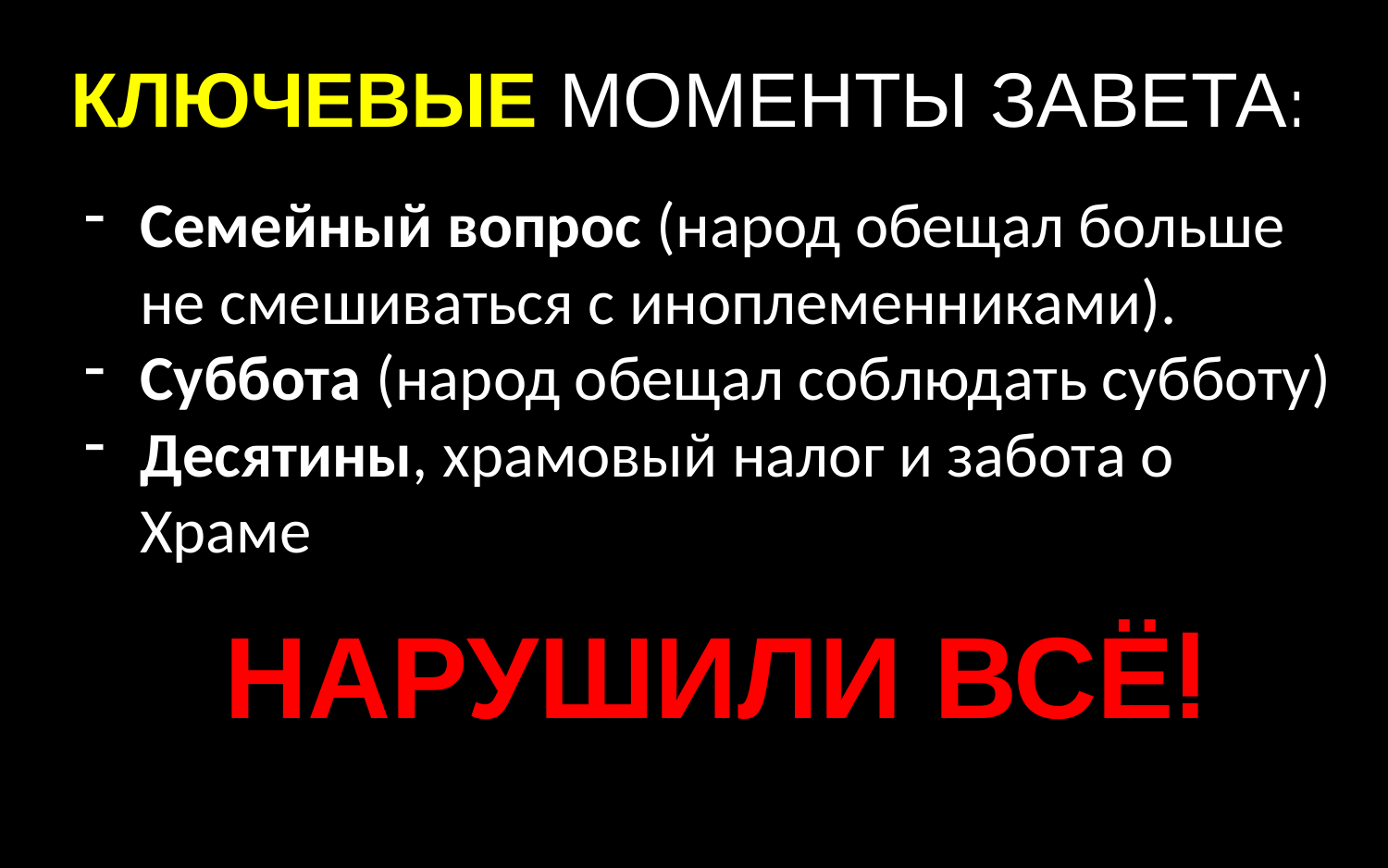

КЛЮЧЕВЫЕ МОМЕНТЫ ЗАВЕТА:

Семейный вопрос (народ обещал больше не смешиваться с иноплеменниками).
Суббота (народ обещал соблюдать субботу)
Десятины, храмовый налог и забота о Храме

НАРУШИЛИ ВСЁ!